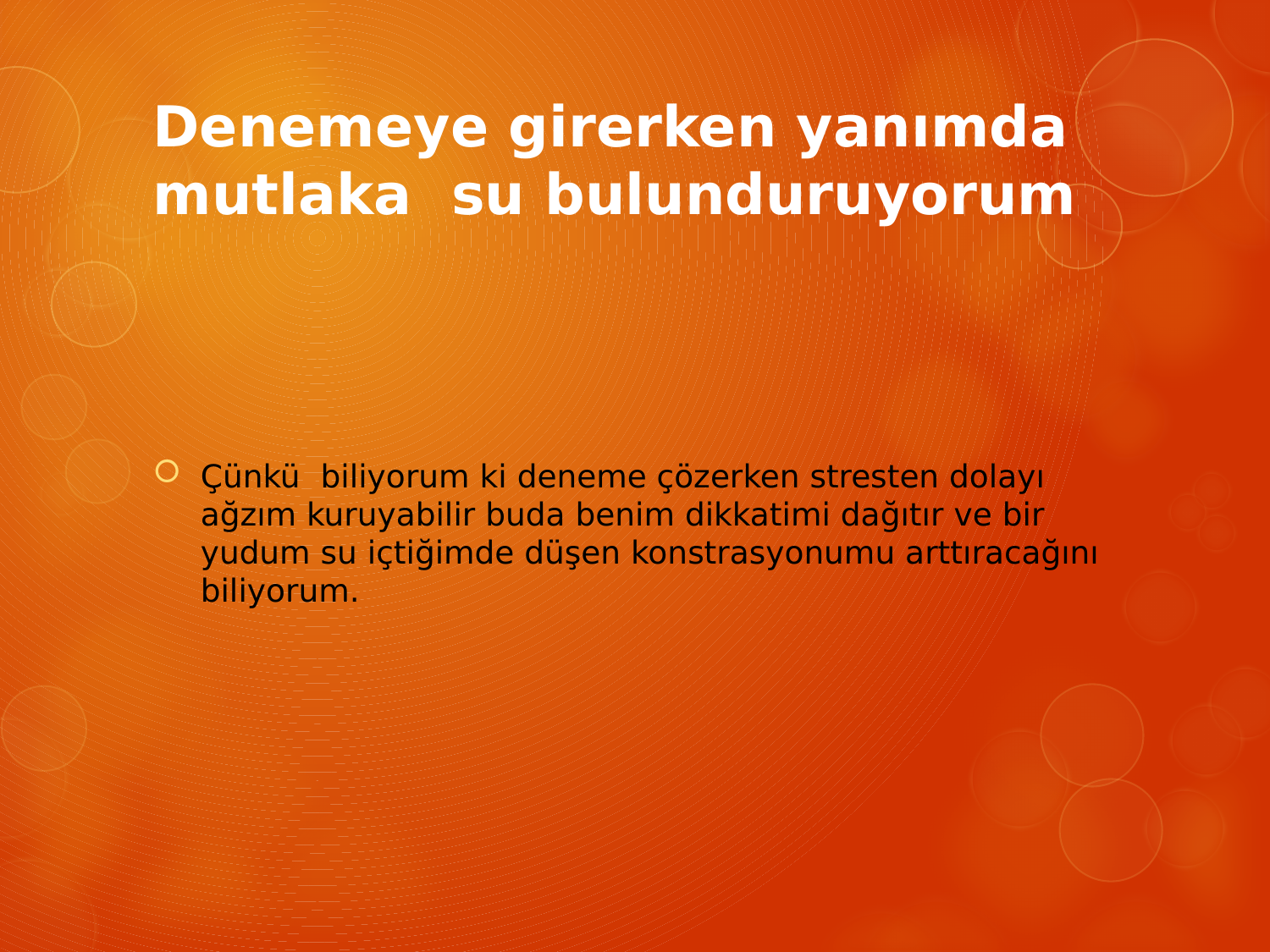

# Denemeye girerken yanımda mutlaka  su bulunduruyorum
Çünkü  biliyorum ki deneme çözerken stresten dolayı ağzım kuruyabilir buda benim dikkatimi dağıtır ve bir yudum su içtiğimde düşen konstrasyonumu arttıracağını biliyorum.